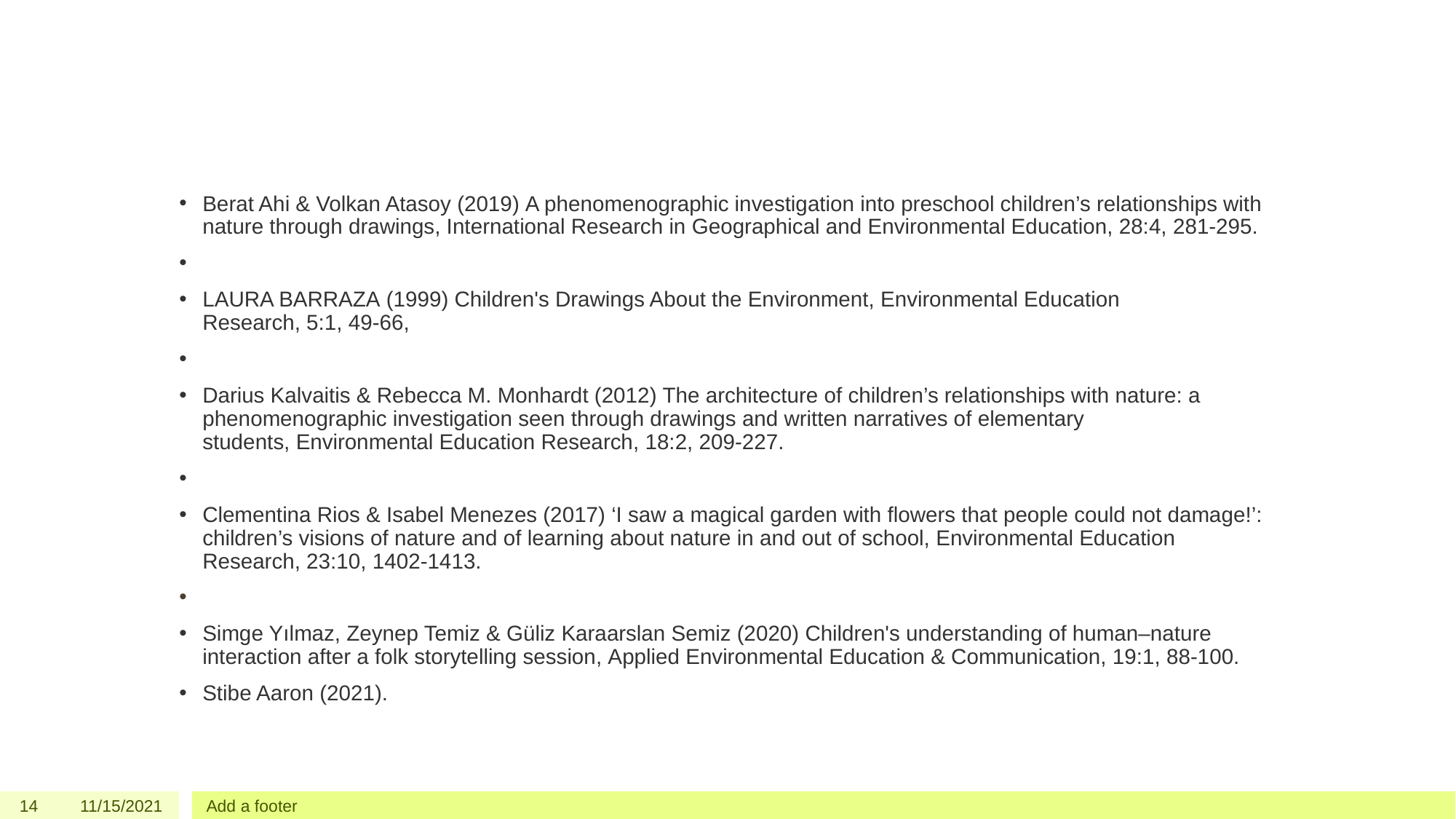

#
Berat Ahi & Volkan Atasoy (2019) A phenomenographic investigation into preschool children’s relationships with nature through drawings, International Research in Geographical and Environmental Education, 28:4, 281-295.

LAURA BARRAZA (1999) Children's Drawings About the Environment, Environmental Education Research, 5:1, 49-66,

Darius Kalvaitis & Rebecca M. Monhardt (2012) The architecture of children’s relationships with nature: a phenomenographic investigation seen through drawings and written narratives of elementary students, Environmental Education Research, 18:2, 209-227.

Clementina Rios & Isabel Menezes (2017) ‘I saw a magical garden with flowers that people could not damage!’: children’s visions of nature and of learning about nature in and out of school, Environmental Education Research, 23:10, 1402-1413.

Simge Yılmaz, Zeynep Temiz & Güliz Karaarslan Semiz (2020) Children's understanding of human–nature interaction after a folk storytelling session, Applied Environmental Education & Communication, 19:1, 88-100.
Stibe Aaron (2021).

14
11/15/2021
Add a footer